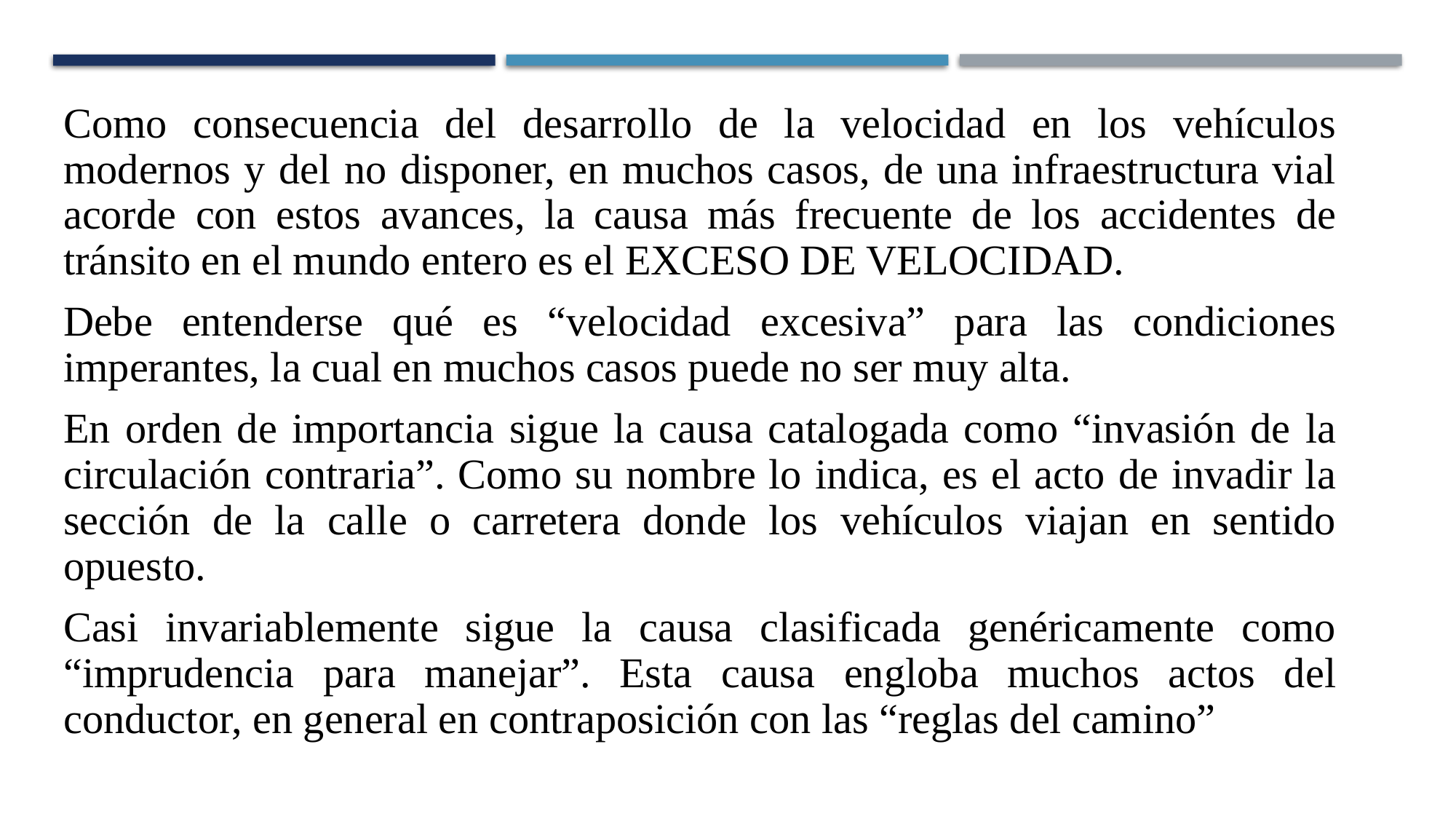

Como consecuencia del desarrollo de la velocidad en los vehículos modernos y del no disponer, en muchos casos, de una infraestructura vial acorde con estos avances, la causa más frecuente de los accidentes de tránsito en el mundo entero es el EXCESO DE VELOCIDAD.
Debe entenderse qué es “velocidad excesiva” para las condiciones imperantes, la cual en muchos casos puede no ser muy alta.
En orden de importancia sigue la causa catalogada como “invasión de la circulación contraria”. Como su nombre lo indica, es el acto de invadir la sección de la calle o carretera donde los vehículos viajan en sentido opuesto.
Casi invariablemente sigue la causa clasificada genéricamente como “imprudencia para manejar”. Esta causa engloba muchos actos del conductor, en general en contraposición con las “reglas del camino”